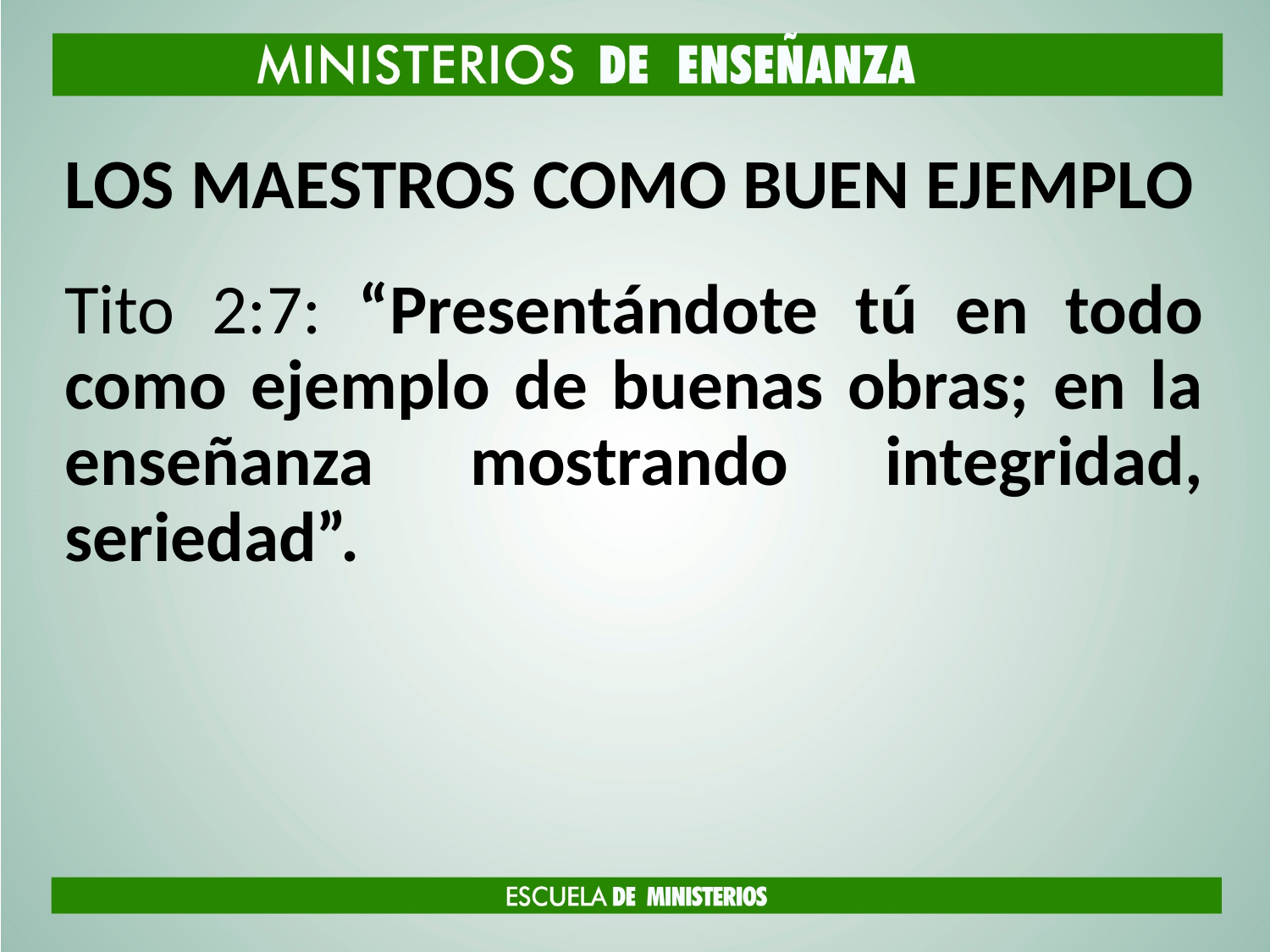

# LOS MAESTROS COMO BUEN EJEMPLO
Tito 2:7: “Presentándote tú en todo como ejemplo de buenas obras; en la enseñanza mostrando integridad, seriedad”.